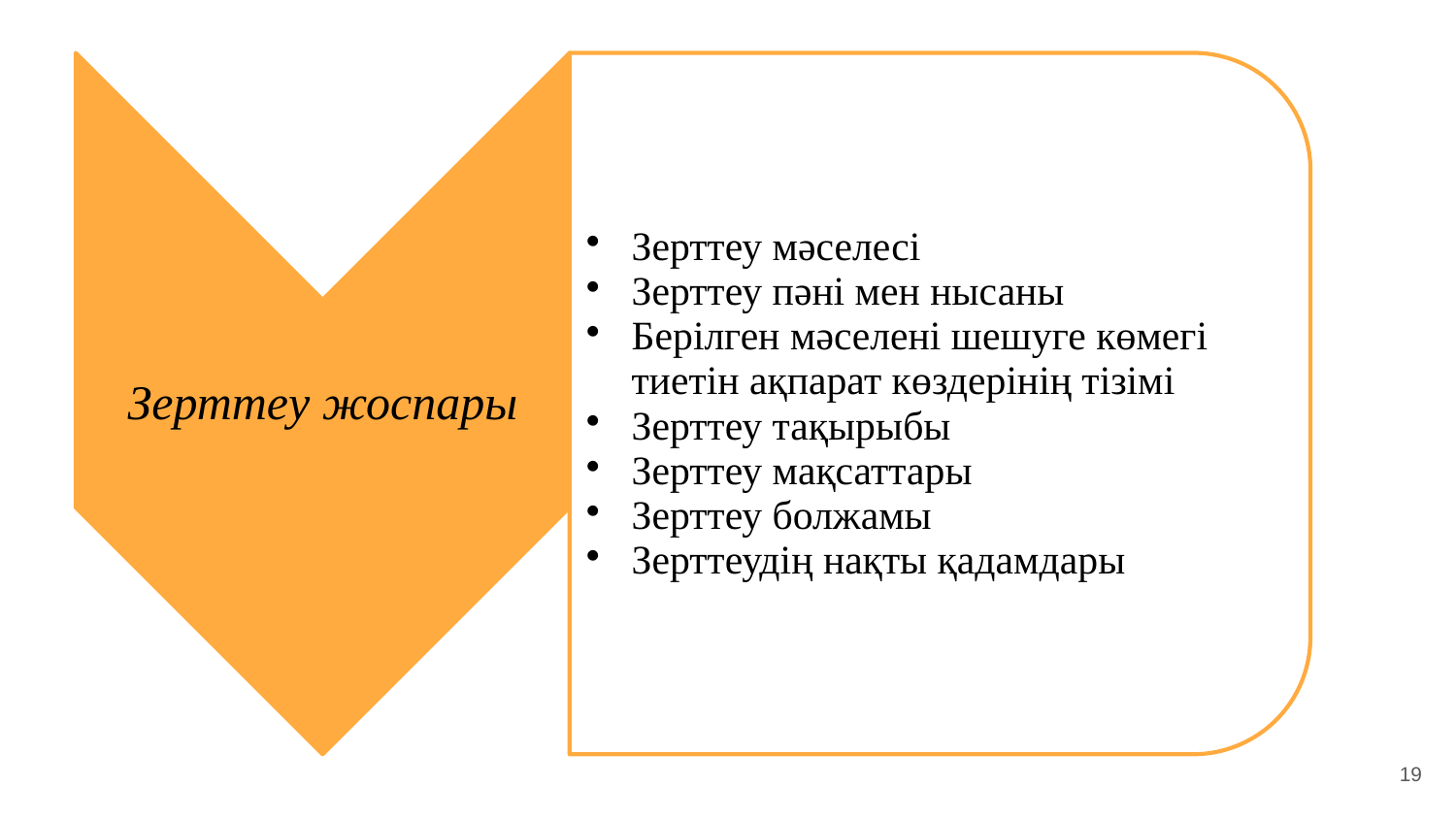

Зерттеу жоспары
Зерттеу мәселесі
Зерттеу пәні мен нысаны
Берілген мәселені шешуге көмегі тиетін ақпарат көздерінің тізімі
Зерттеу тақырыбы
Зерттеу мақсаттары
Зерттеу болжамы
Зерттеудің нақты қадамдары